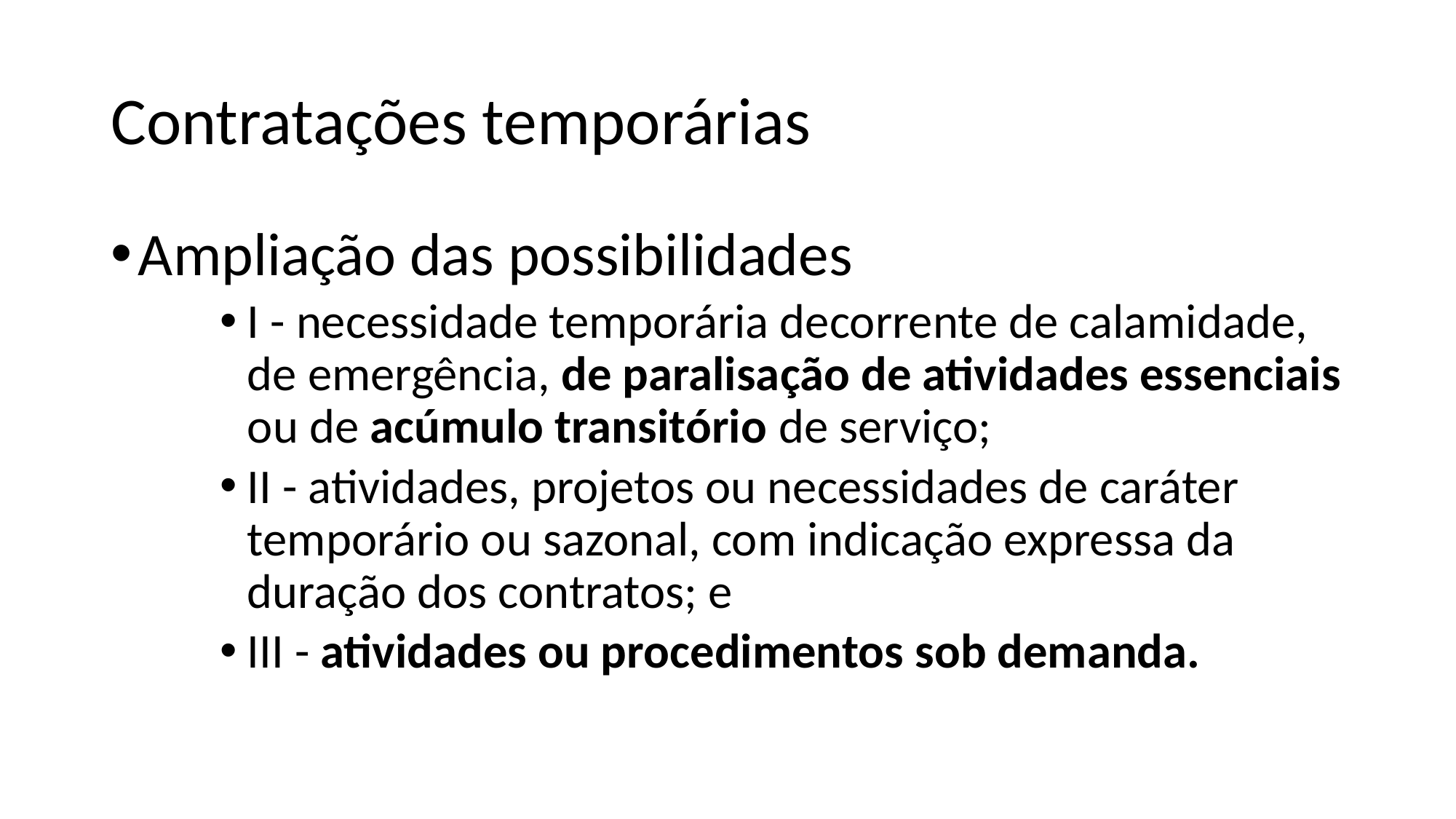

# Contratações temporárias
Ampliação das possibilidades
I - necessidade temporária decorrente de calamidade, de emergência, de paralisação de atividades essenciais ou de acúmulo transitório de serviço;
II - atividades, projetos ou necessidades de caráter temporário ou sazonal, com indicação expressa da duração dos contratos; e
III - atividades ou procedimentos sob demanda.